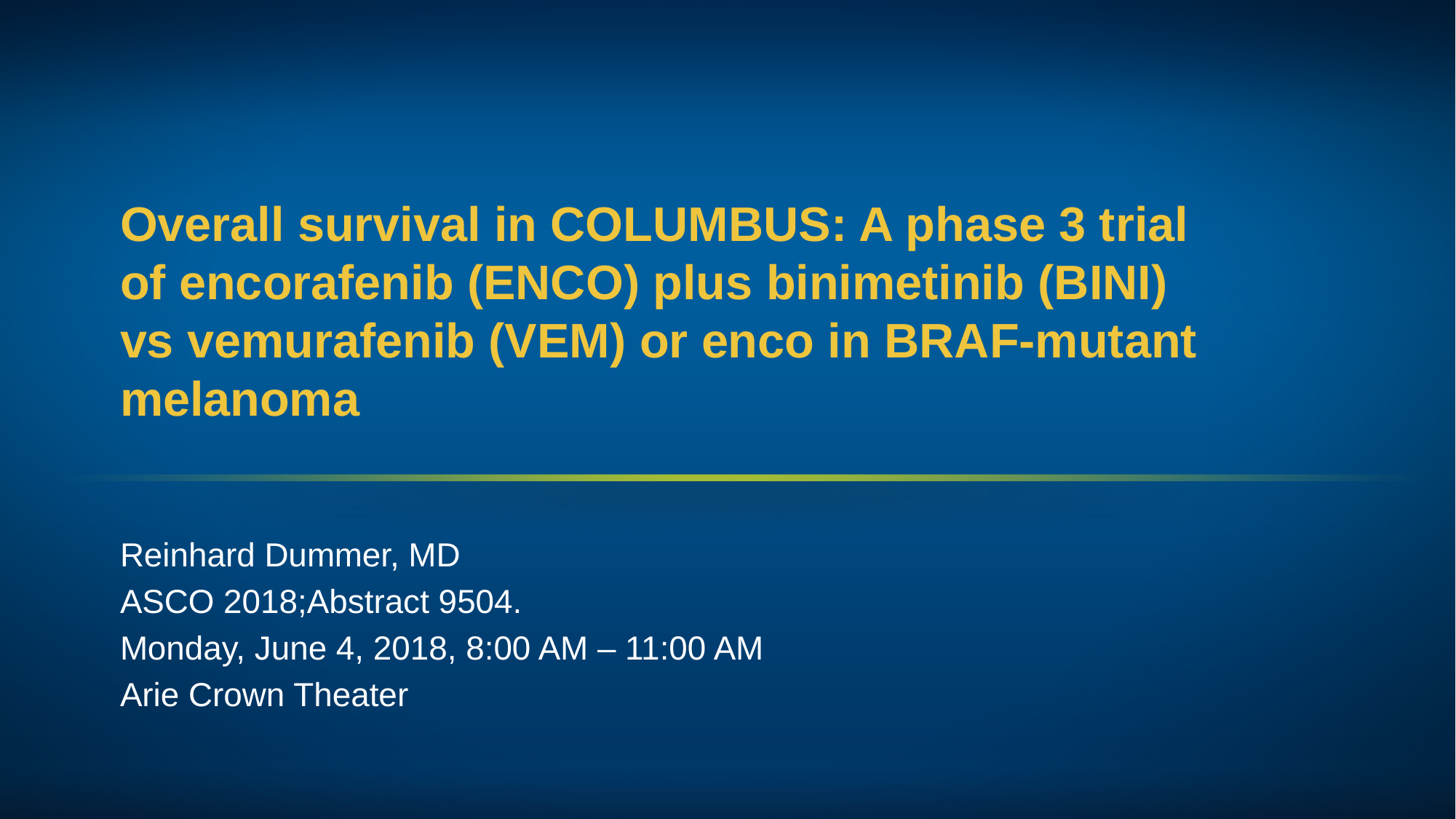

# Overall survival in COLUMBUS: A phase 3 trial of encorafenib (ENCO) plus binimetinib (BINI) vs vemurafenib (VEM) or enco in BRAF-mutant melanoma
Reinhard Dummer, MD
ASCO 2018;Abstract 9504.
Monday, June 4, 2018, 8:00 AM – 11:00 AM
Arie Crown Theater